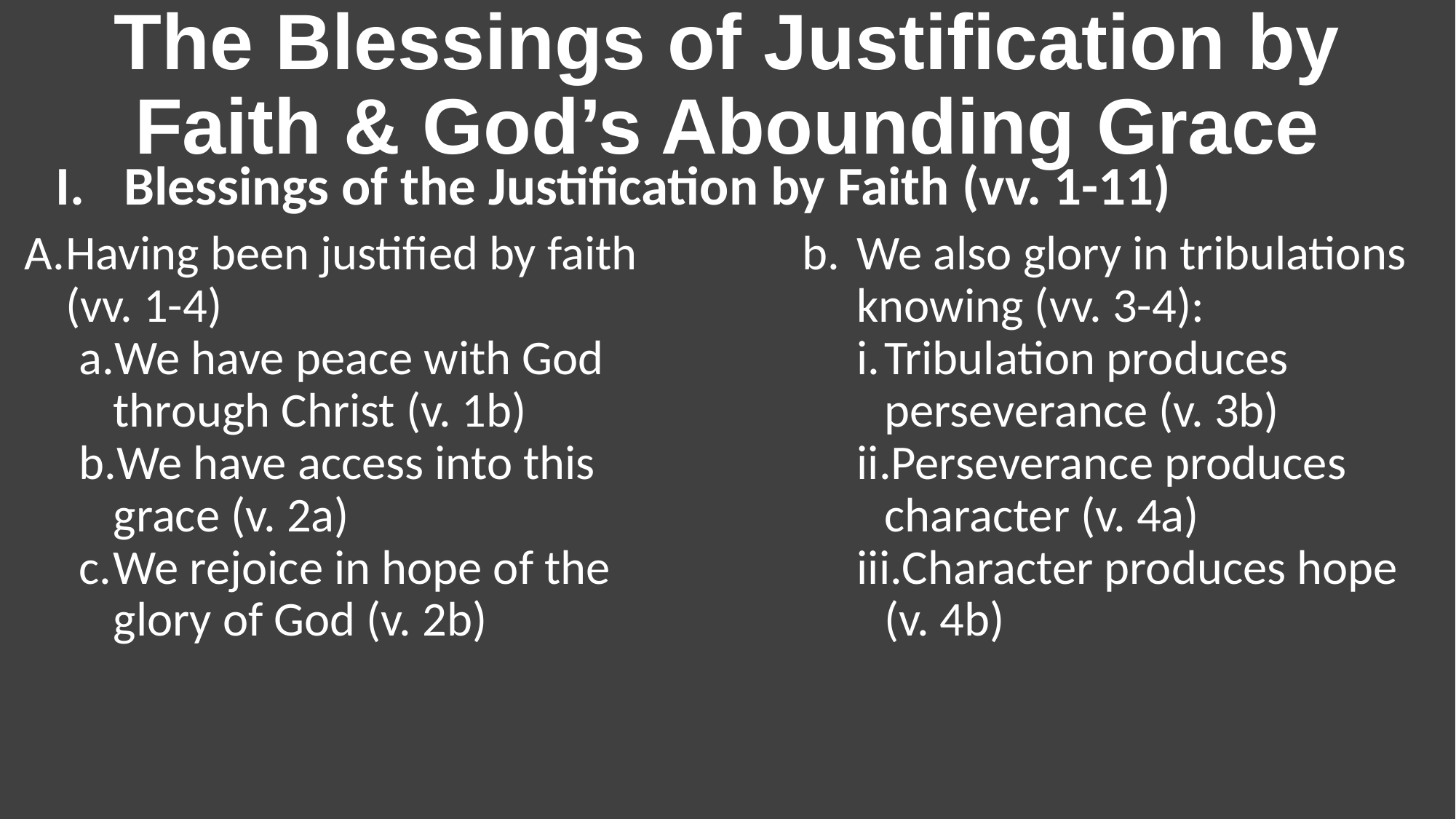

The Blessings of Justification by Faith & God’s Abounding Grace
Blessings of the Justification by Faith (vv. 1-11)
Having been justified by faith (vv. 1-4)
We have peace with God through Christ (v. 1b)
We have access into this grace (v. 2a)
We rejoice in hope of the glory of God (v. 2b)
We also glory in tribulations knowing (vv. 3-4):
Tribulation produces perseverance (v. 3b)
Perseverance produces character (v. 4a)
Character produces hope (v. 4b)